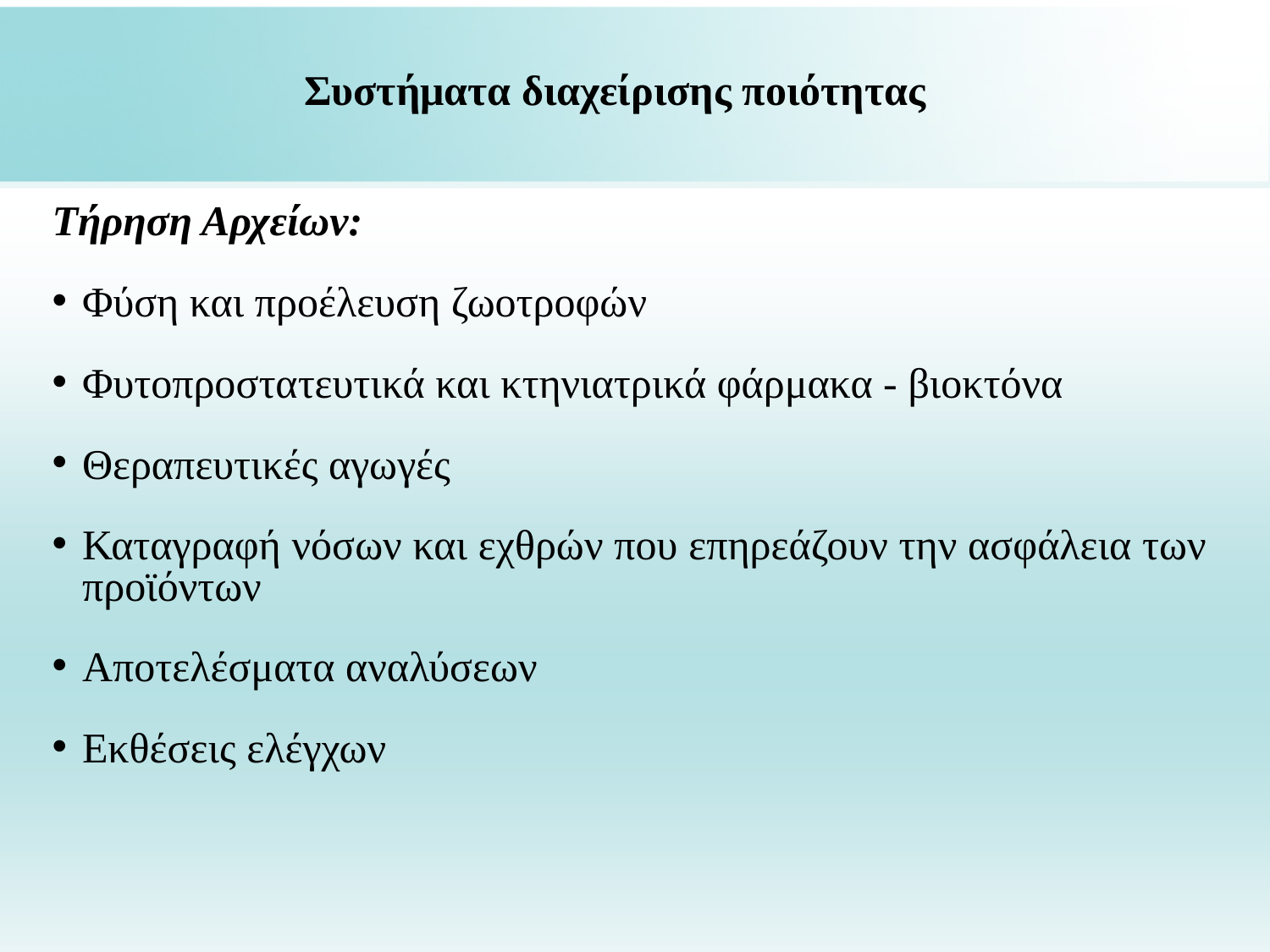

Συστήματα διαχείρισης ποιότητας
Τήρηση Αρχείων:

Φύση και προέλευση ζωοτροφών

Φυτοπροστατευτικά και κτηνιατρικά φάρμακα - βιοκτόνα

Θεραπευτικές αγωγές

Καταγραφή νόσων και εχθρών που επηρεάζουν την ασφάλεια των προϊόντων

Αποτελέσματα αναλύσεων

Εκθέσεις ελέγχων